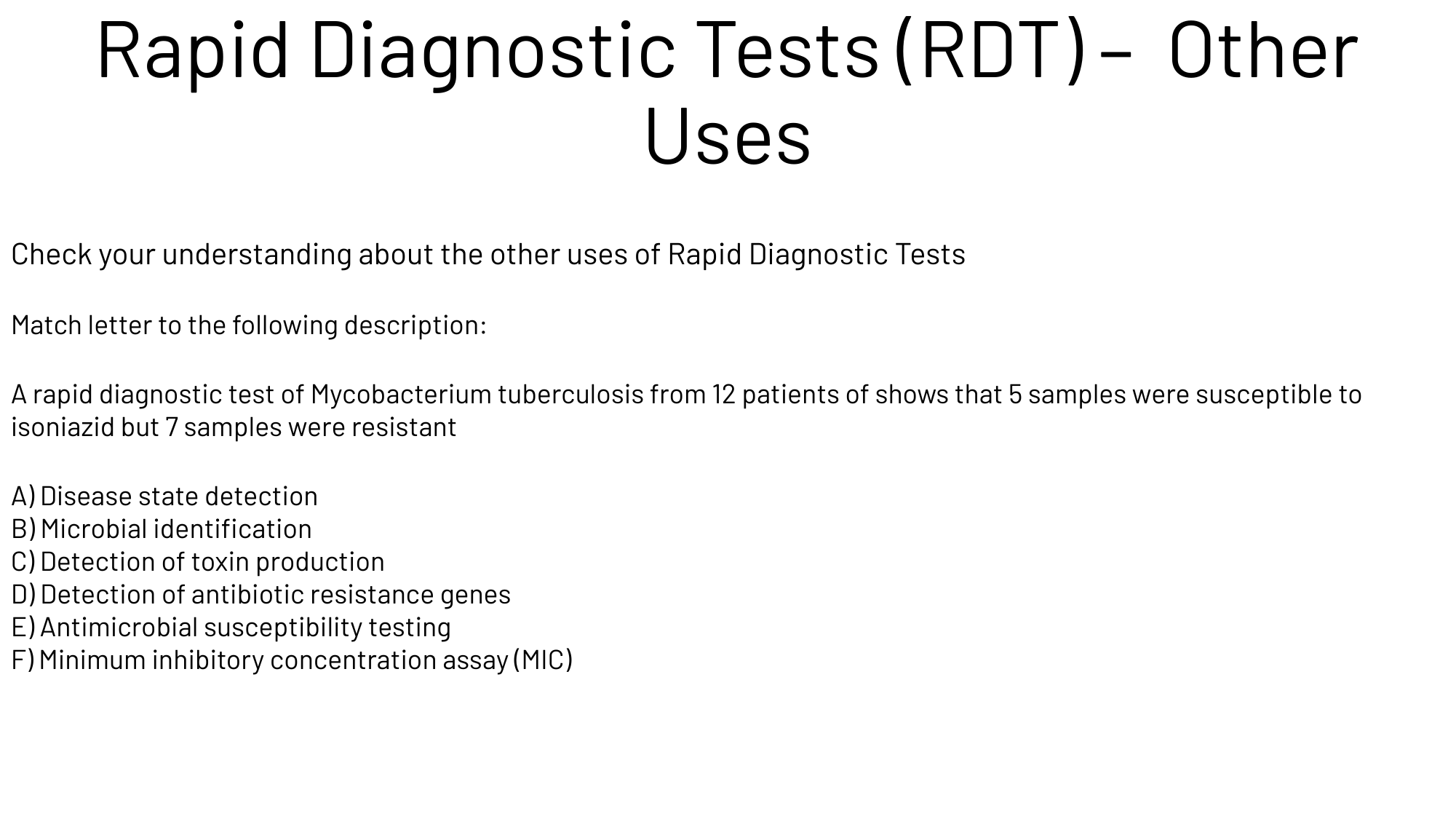

# Rapid Diagnostic Tests (RDT) –  Other Uses
Check your understanding about the other uses of Rapid Diagnostic Tests

Match letter to the following description:

A rapid diagnostic test of Mycobacterium tuberculosis from 12 patients of shows that 5 samples were susceptible to isoniazid but 7 samples were resistant

A) Disease state detection
B) Microbial identification
C) Detection of toxin production
D) Detection of antibiotic resistance genes
E) Antimicrobial susceptibility testing
F) Minimum inhibitory concentration assay (MIC)